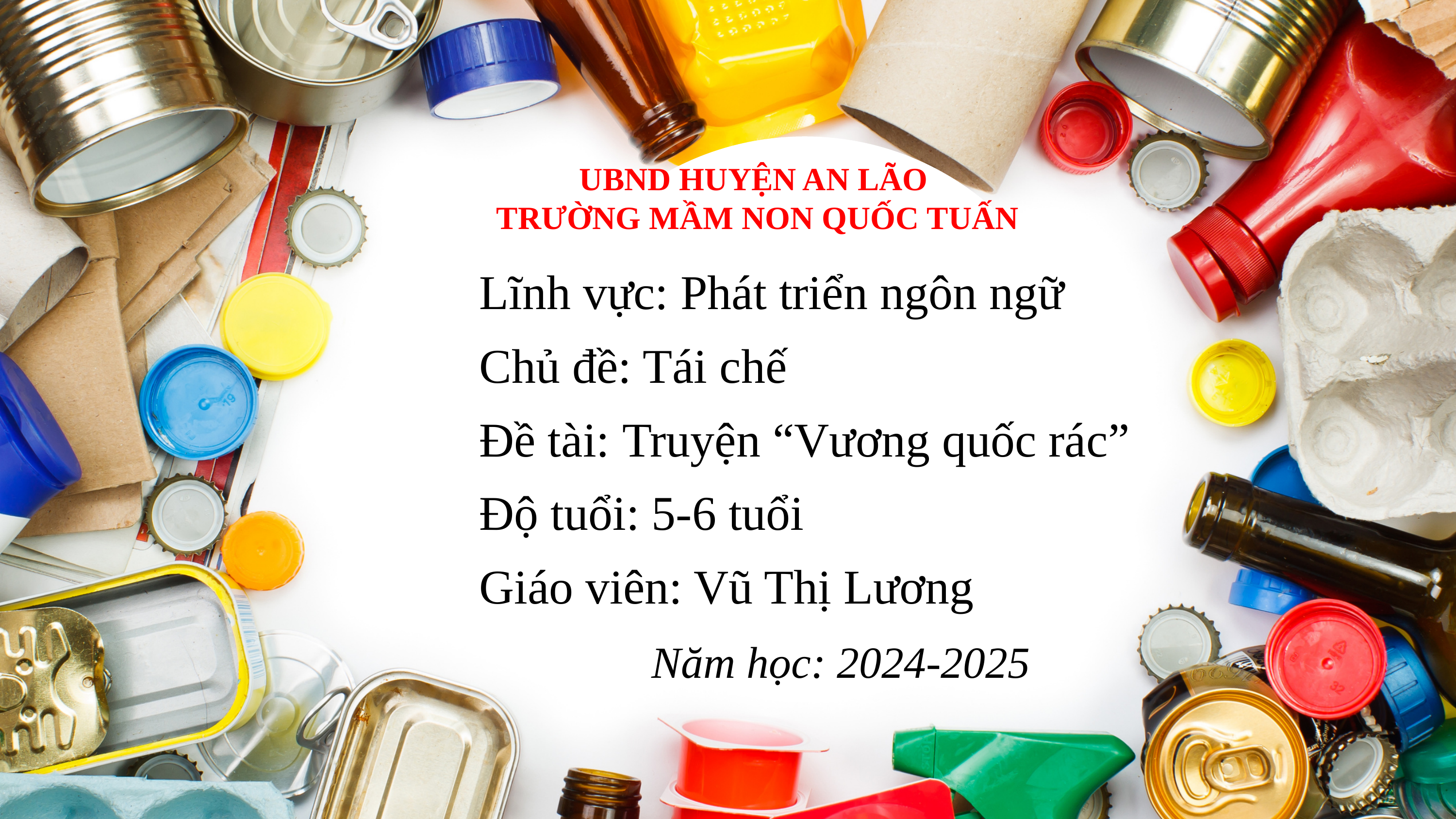

UBND HUYỆN AN LÃO
 TRƯỜNG MẦM NON QUỐC TUẤN
Lĩnh vực: Phát triển ngôn ngữ
Chủ đề: Tái chế
Đề tài: Truyện “Vương quốc rác”
Độ tuổi: 5-6 tuổi
Giáo viên: Vũ Thị Lương
Năm học: 2024-2025